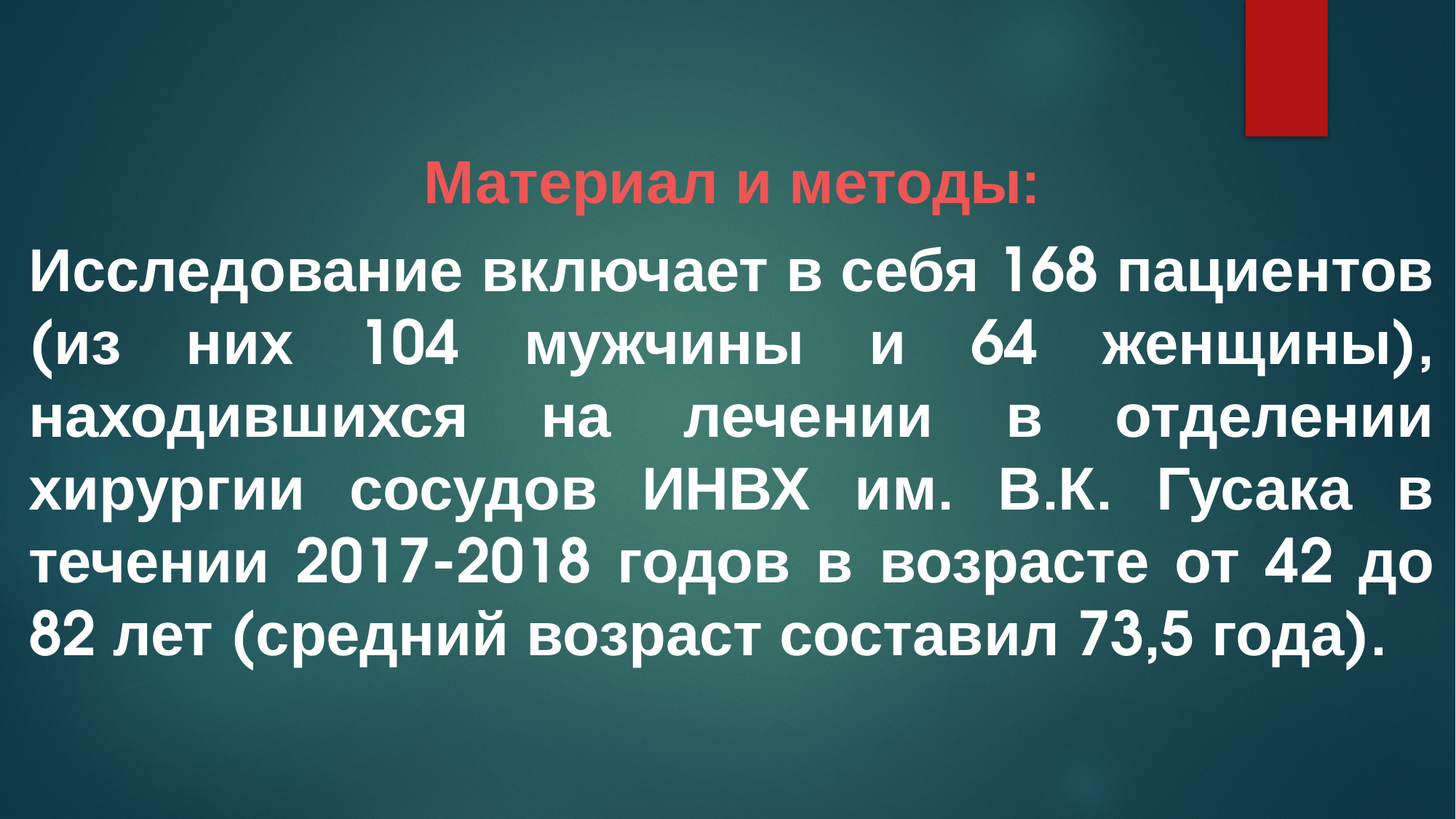

Материал и методы:
Исследование включает в себя 168 пациентов (из них 104 мужчины и 64 женщины), находившихся на лечении в отделении хирургии сосудов ИНВХ им. В.К. Гусака в течении 2017-2018 годов в возрасте от 42 до 82 лет (средний возраст составил 73,5 года).